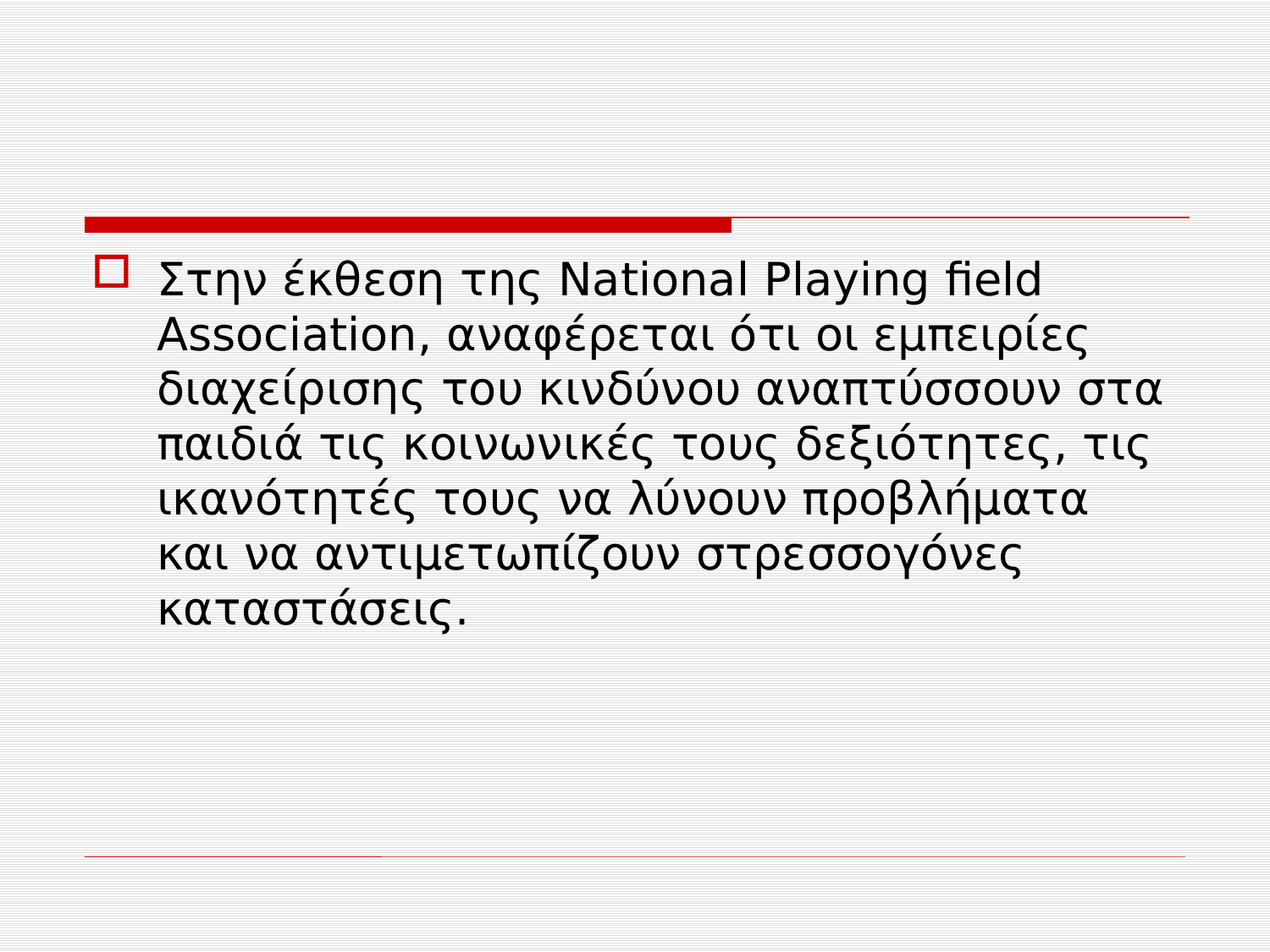

#
Στην έκθεση της National Playing field Association, αναφέρεται ότι οι εμπειρίες διαχείρισης του κινδύνου αναπτύσσουν στα παιδιά τις κοινωνικές τους δεξιότητες, τις ικανότητές τους να λύνουν προβλήματα και να αντιμετωπίζουν στρεσσογόνες καταστάσεις.